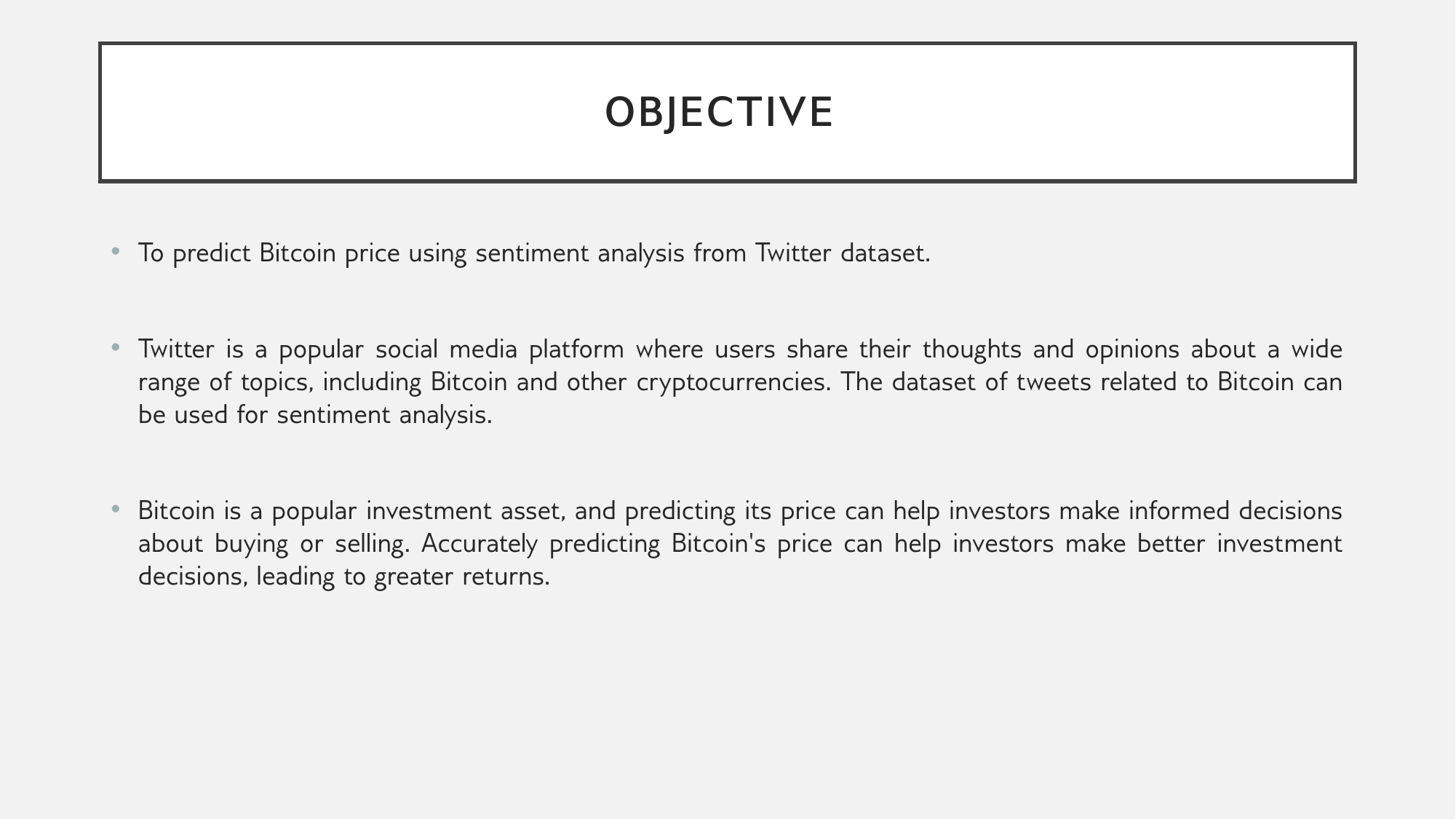

# Objective

To predict Bitcoin price using sentiment analysis from Twitter dataset.

Twitter is a popular social media platform where users share their thoughts and opinions about a wide range of topics, including Bitcoin and other cryptocurrencies. The dataset of tweets related to Bitcoin can be used for sentiment analysis.

Bitcoin is a popular investment asset, and predicting its price can help investors make informed decisions about buying or selling. Accurately predicting Bitcoin's price can help investors make better investment decisions, leading to greater returns.